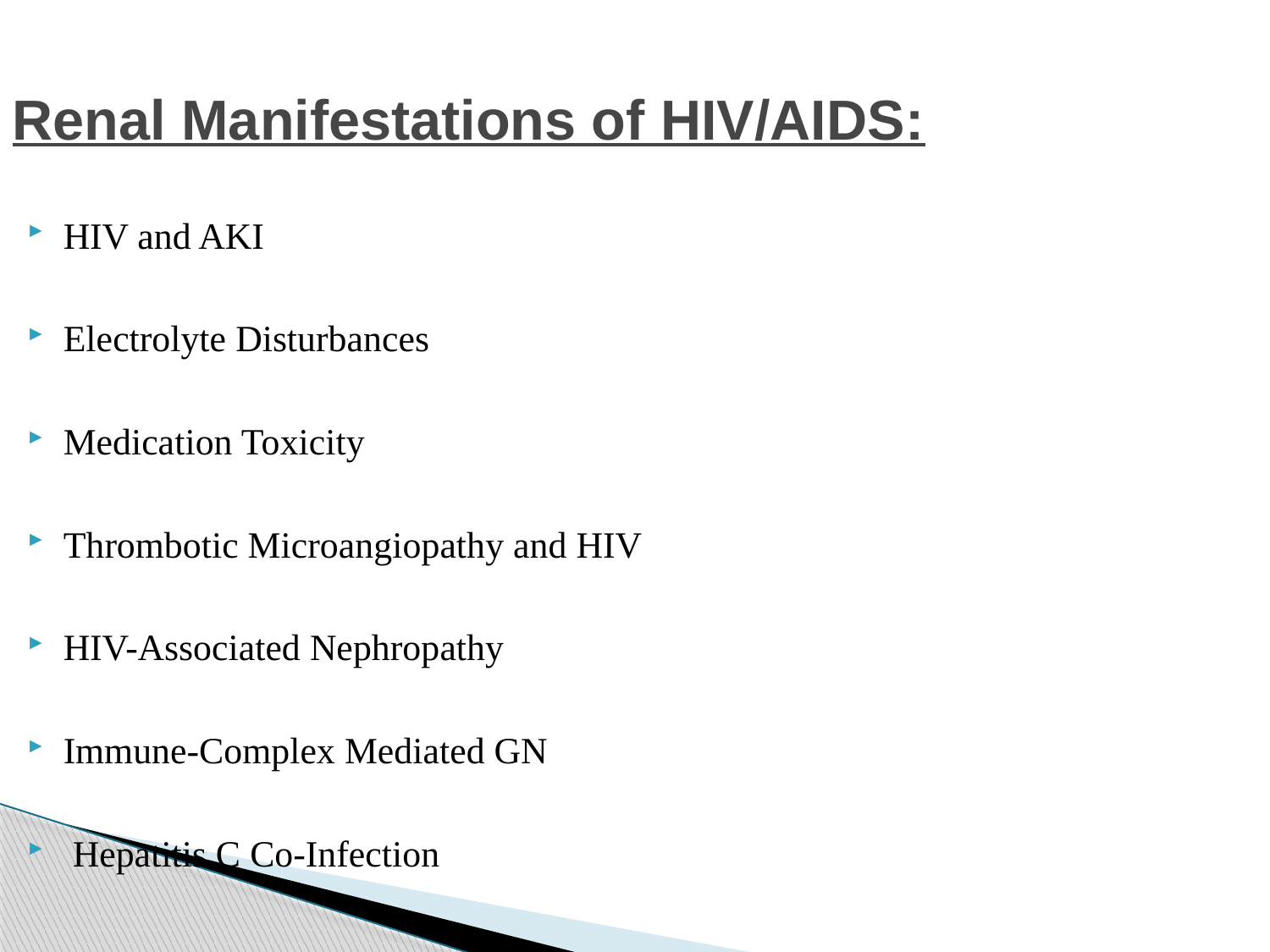

# Renal Manifestations of HIV/AIDS:
HIV and AKI

Electrolyte Disturbances

Medication Toxicity

Thrombotic Microangiopathy and HIV

HIV-Associated Nephropathy

Immune-Complex Mediated GN

 Hepatitis C Co-Infection